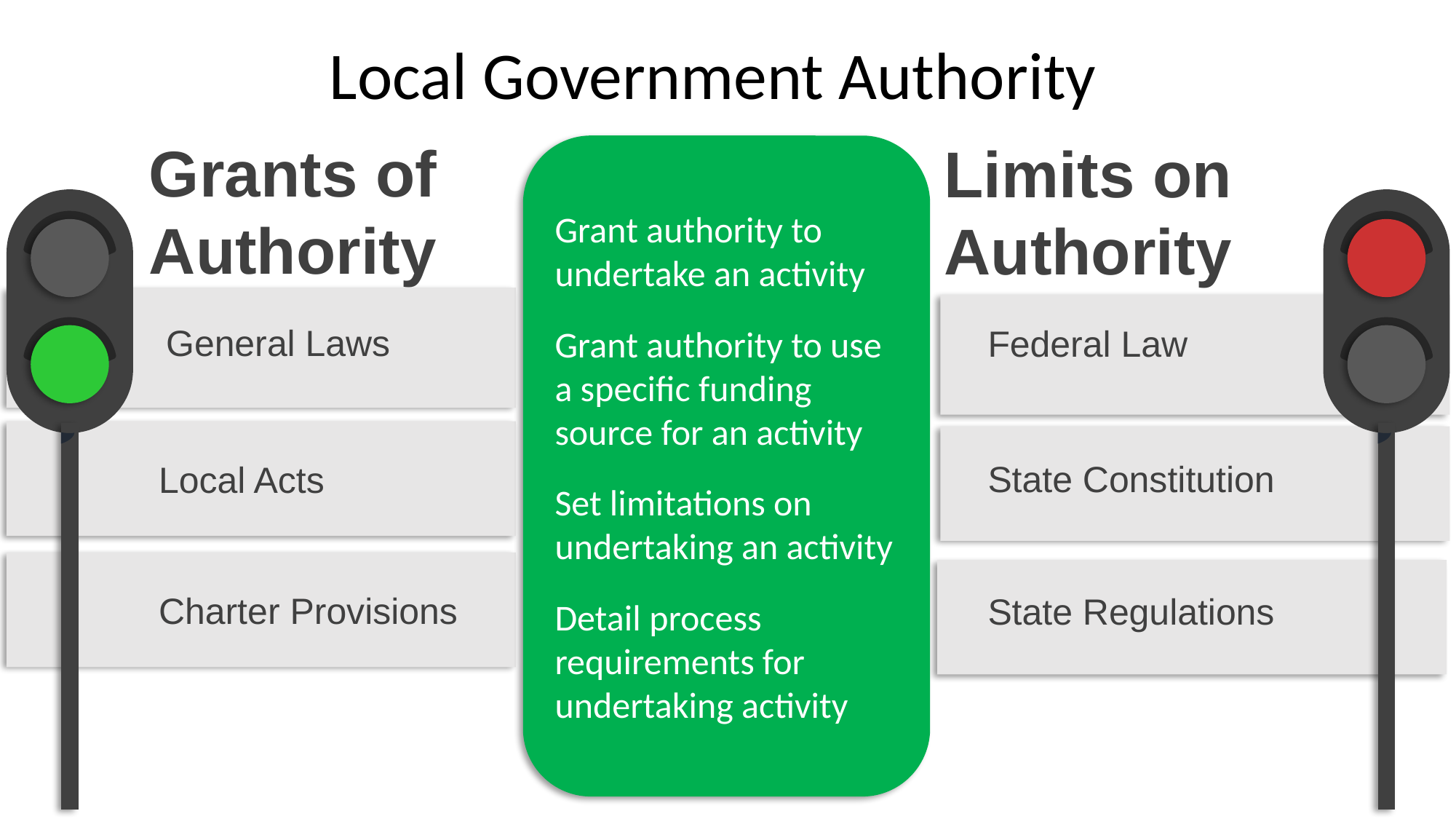

# Local Government Authority
Grants of  Authority
Limits on Authority
Grant authority to undertake an activity
Grant authority to use a specific funding source for an activity
Set limitations on undertaking an activity
Detail process requirements for undertaking activity

General Laws
Federal Law

State Constitution
Local Acts

Charter Provisions
State Regulations